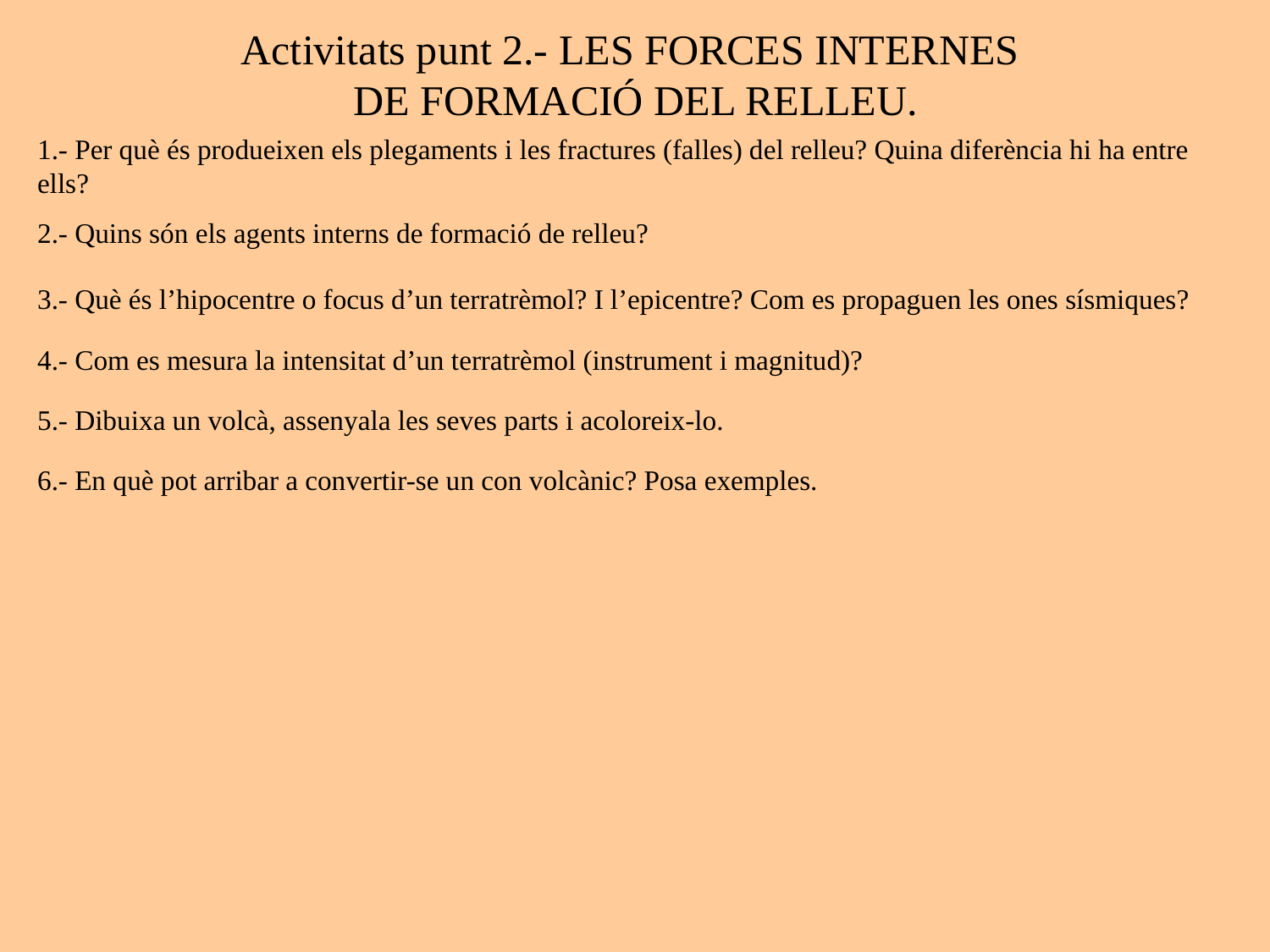

Activitats punt 2.- LES FORCES INTERNES
DE FORMACIÓ DEL RELLEU.
1.- Per què és produeixen els plegaments i les fractures (falles) del relleu? Quina diferència hi ha entre ells?
2.- Quins són els agents interns de formació de relleu?
3.- Què és l’hipocentre o focus d’un terratrèmol? I l’epicentre? Com es propaguen les ones sísmiques?
4.- Com es mesura la intensitat d’un terratrèmol (instrument i magnitud)?
5.- Dibuixa un volcà, assenyala les seves parts i acoloreix-lo.
6.- En què pot arribar a convertir-se un con volcànic? Posa exemples.